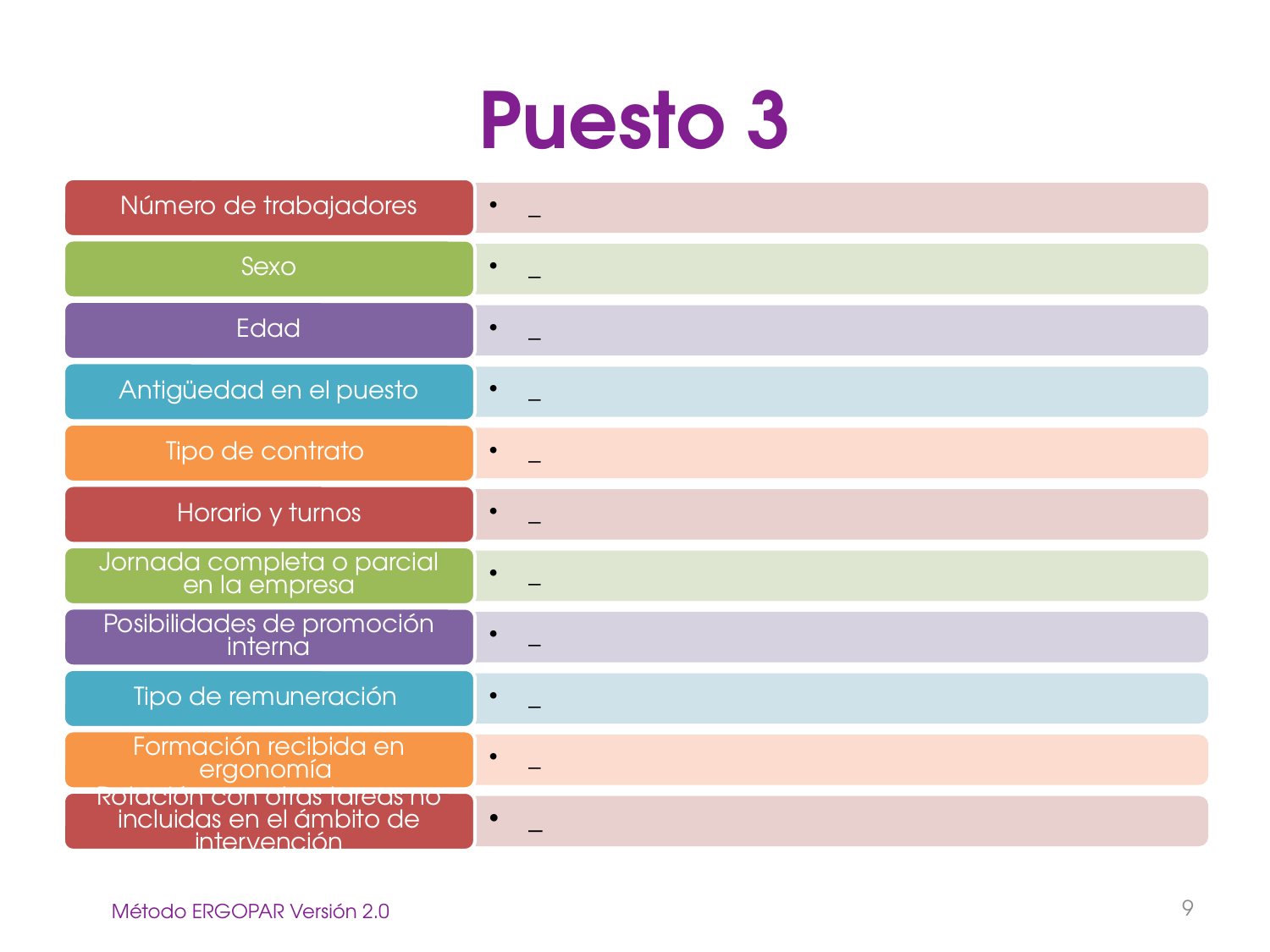

# Puesto 3
Número de trabajadores
Sexo
Edad
Antigüedad en el puesto
Tipo de contrato
Horario y turnos
Jornada completa o parcial en la empresa
Posibilidades de promoción interna
Tipo de remuneración
Formación recibida en ergonomía
Rotación con otras tareas no incluidas en el ámbito de intervención
_
_
_
_
_
_
_
_
_
_
_
9
Método ERGOPAR Versión 2.0